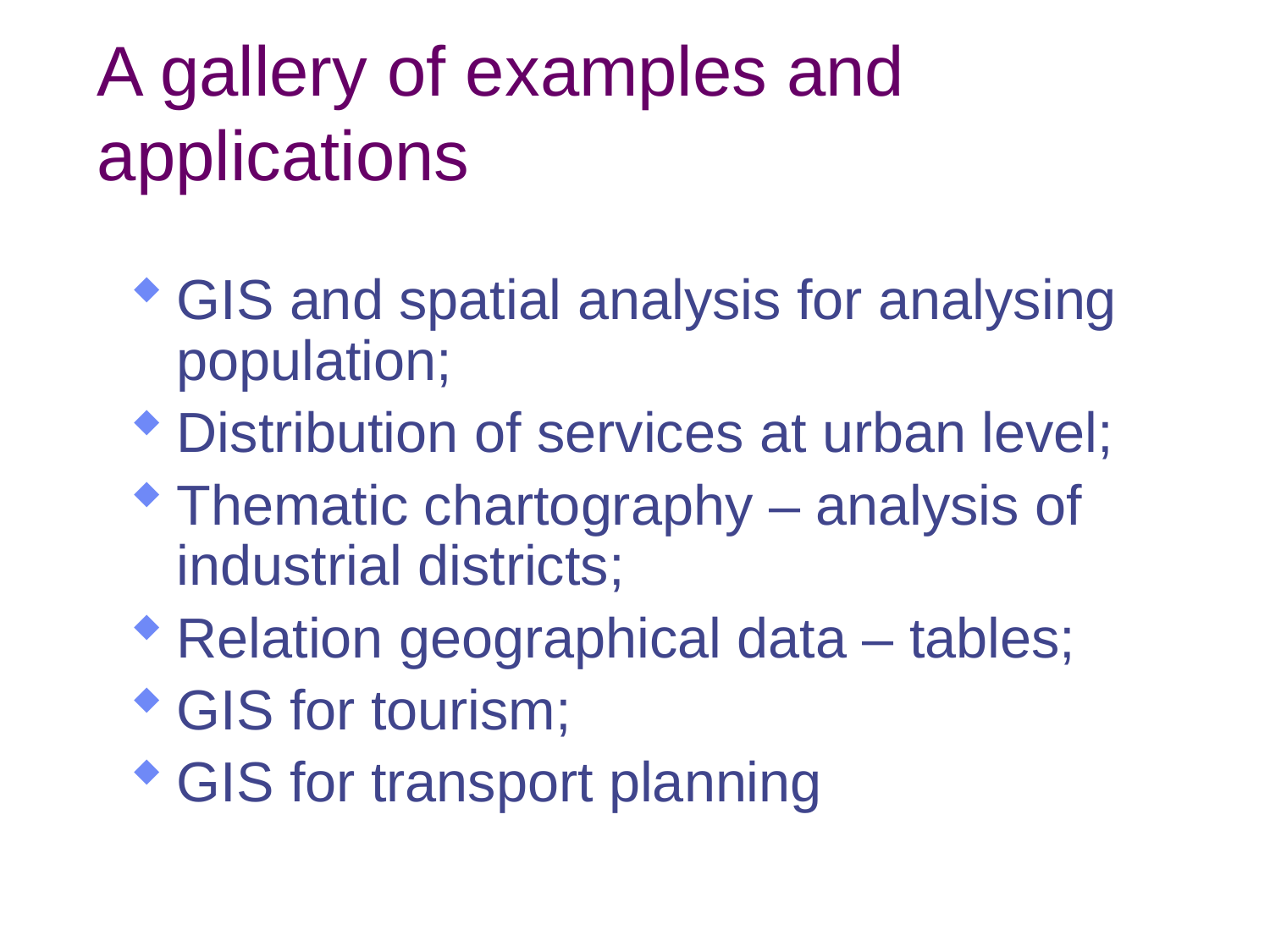

# A gallery of examples and applications
GIS and spatial analysis for analysing population;
Distribution of services at urban level;
Thematic chartography – analysis of industrial districts;
Relation geographical data – tables;
GIS for tourism;
GIS for transport planning